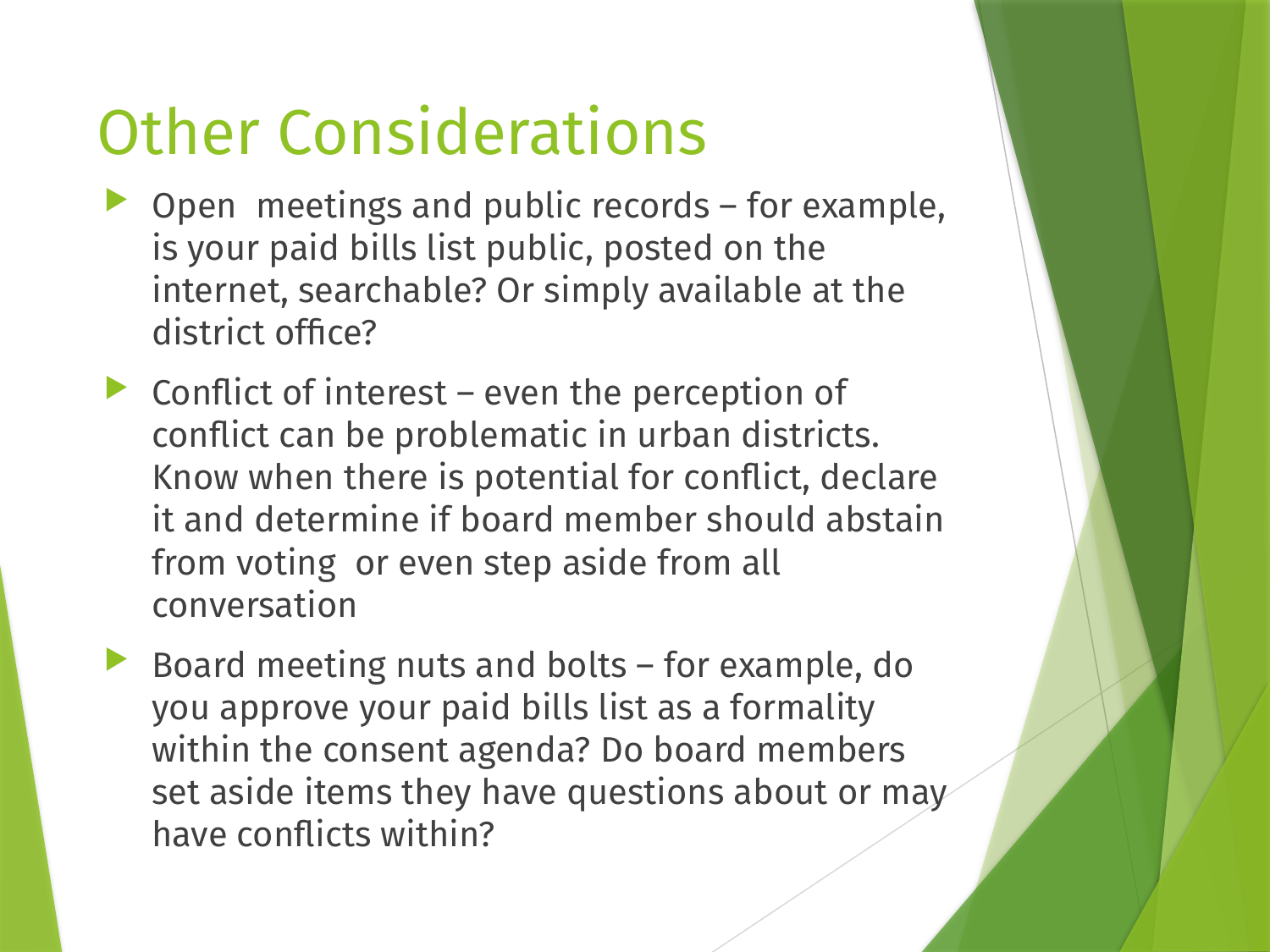

# Other Considerations
Open  meetings and public records – for example, is your paid bills list public, posted on the internet, searchable? Or simply available at the district office?
Conflict of interest – even the perception of conflict can be problematic in urban districts.  Know when there is potential for conflict, declare it and determine if board member should abstain from voting  or even step aside from all conversation
Board meeting nuts and bolts – for example, do you approve your paid bills list as a formality within the consent agenda? Do board members set aside items they have questions about or may have conflicts within?